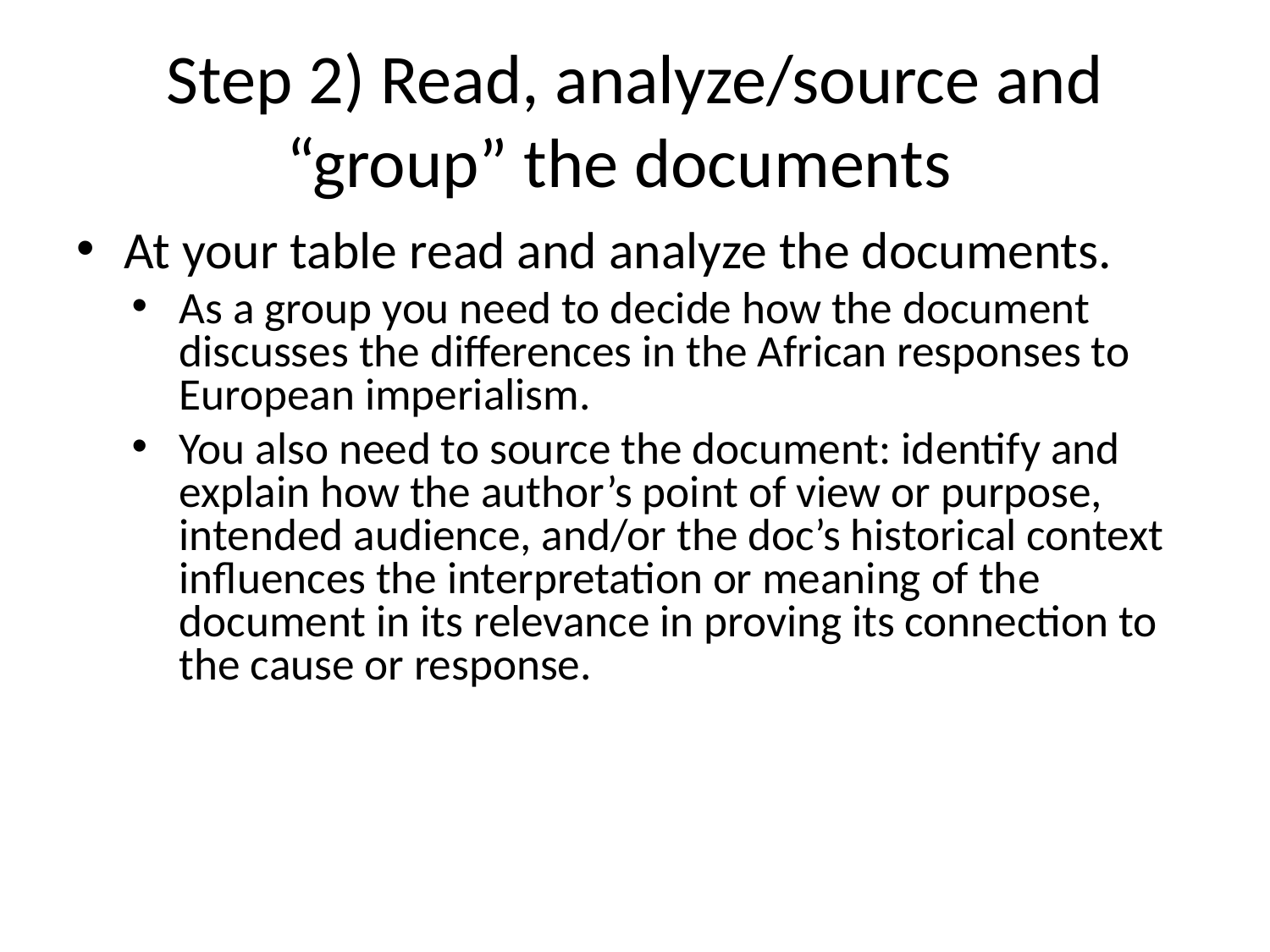

# Step 2) Read, analyze/source and “group” the documents
At your table read and analyze the documents.
As a group you need to decide how the document discusses the differences in the African responses to European imperialism.
You also need to source the document: identify and explain how the author’s point of view or purpose, intended audience, and/or the doc’s historical context influences the interpretation or meaning of the document in its relevance in proving its connection to the cause or response.